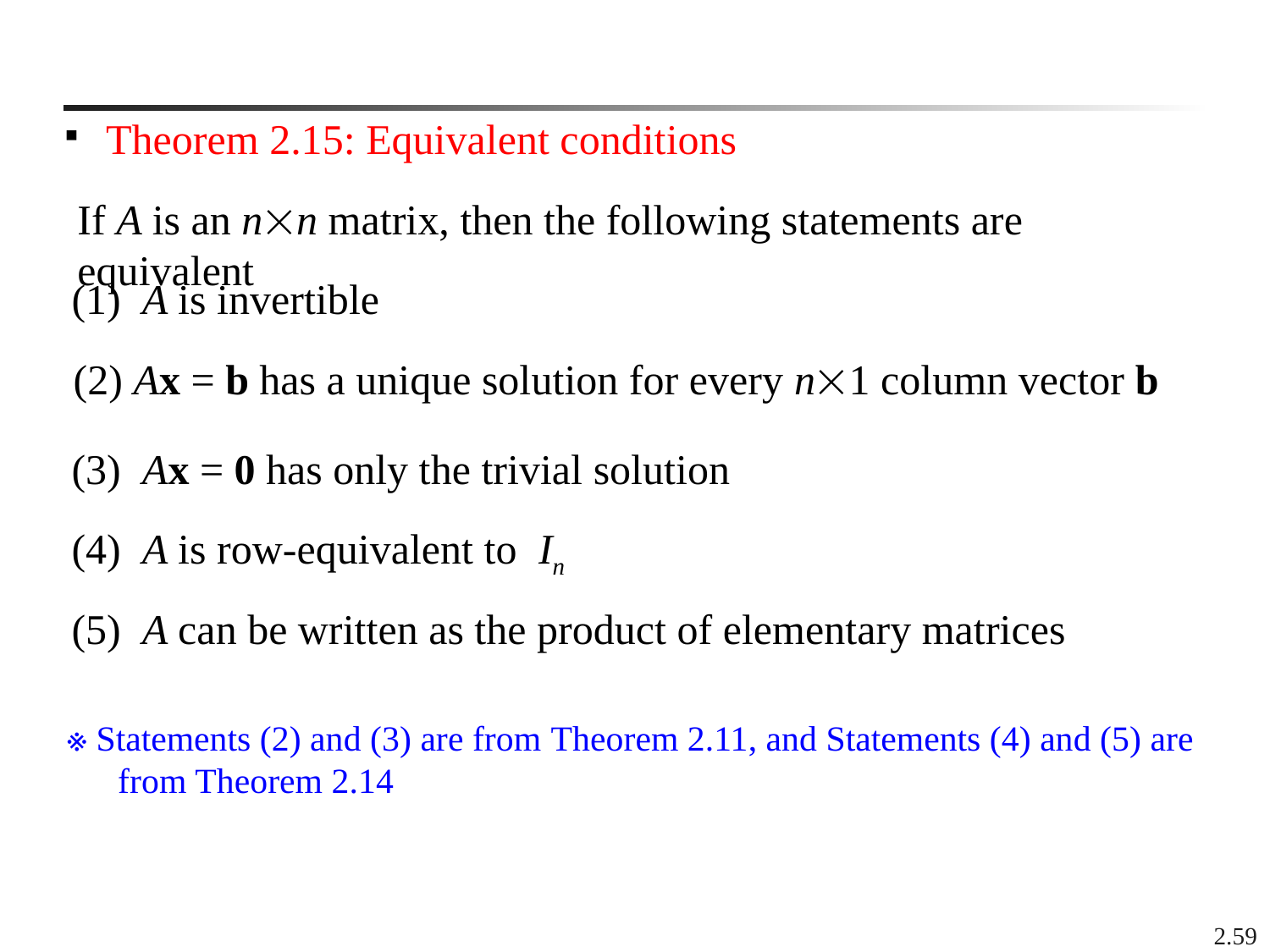

Theorem 2.15: Equivalent conditions
If A is an n×n matrix, then the following statements are equivalent
       (1)  A is invertible

  (2) Ax = b has a unique solution for every n×1 column vector b
       (3)  Ax = 0 has only the trivial solution
       (4)  A is row-equivalent to  In
       (5)  A can be written as the product of elementary matrices
※ Statements (2) and (3) are from Theorem 2.11, and Statements (4) and (5) are from Theorem 2.14
2.59